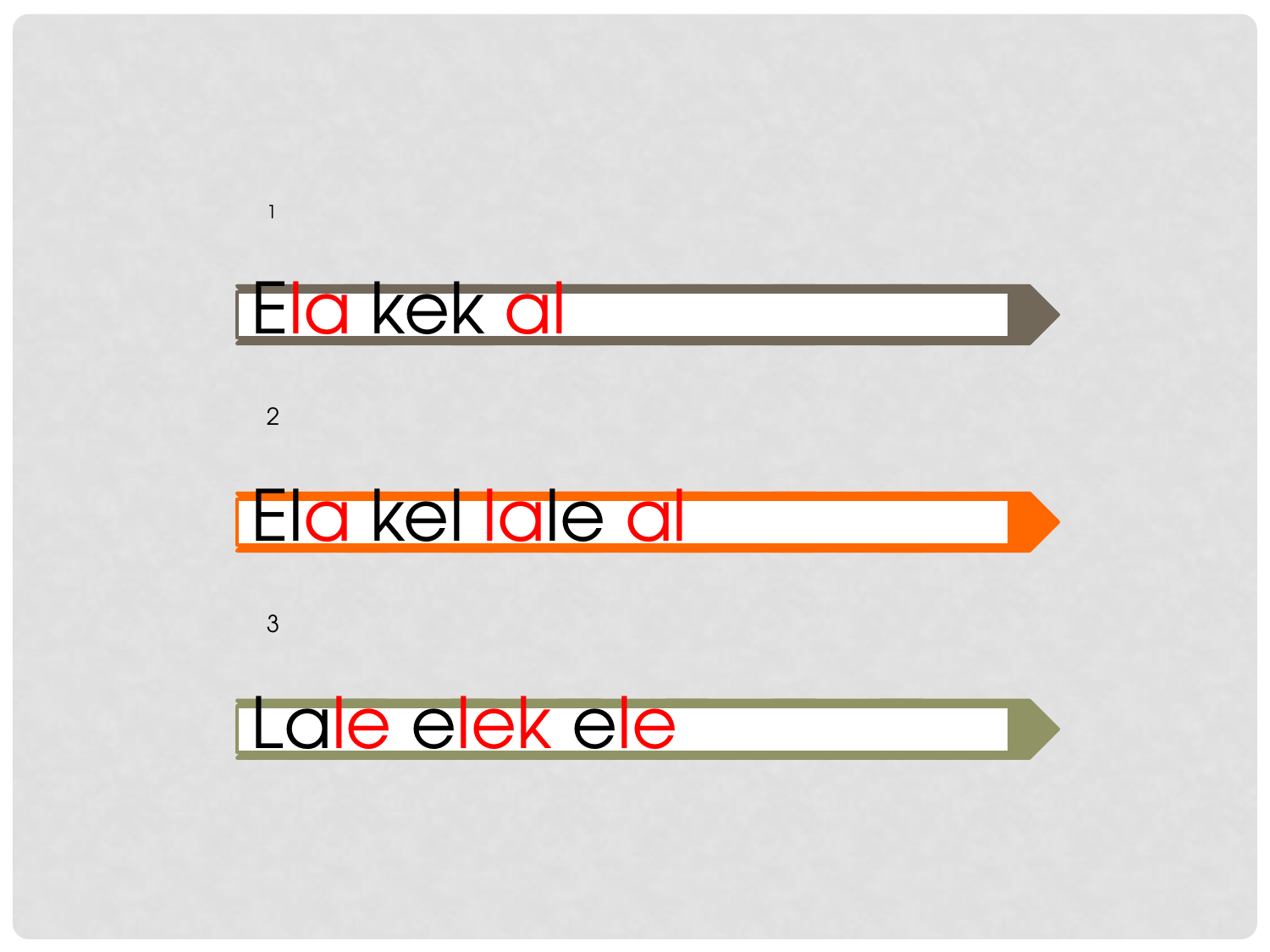

1
Ela kek al
2
Ela kel lale al
3
Lale elek ele